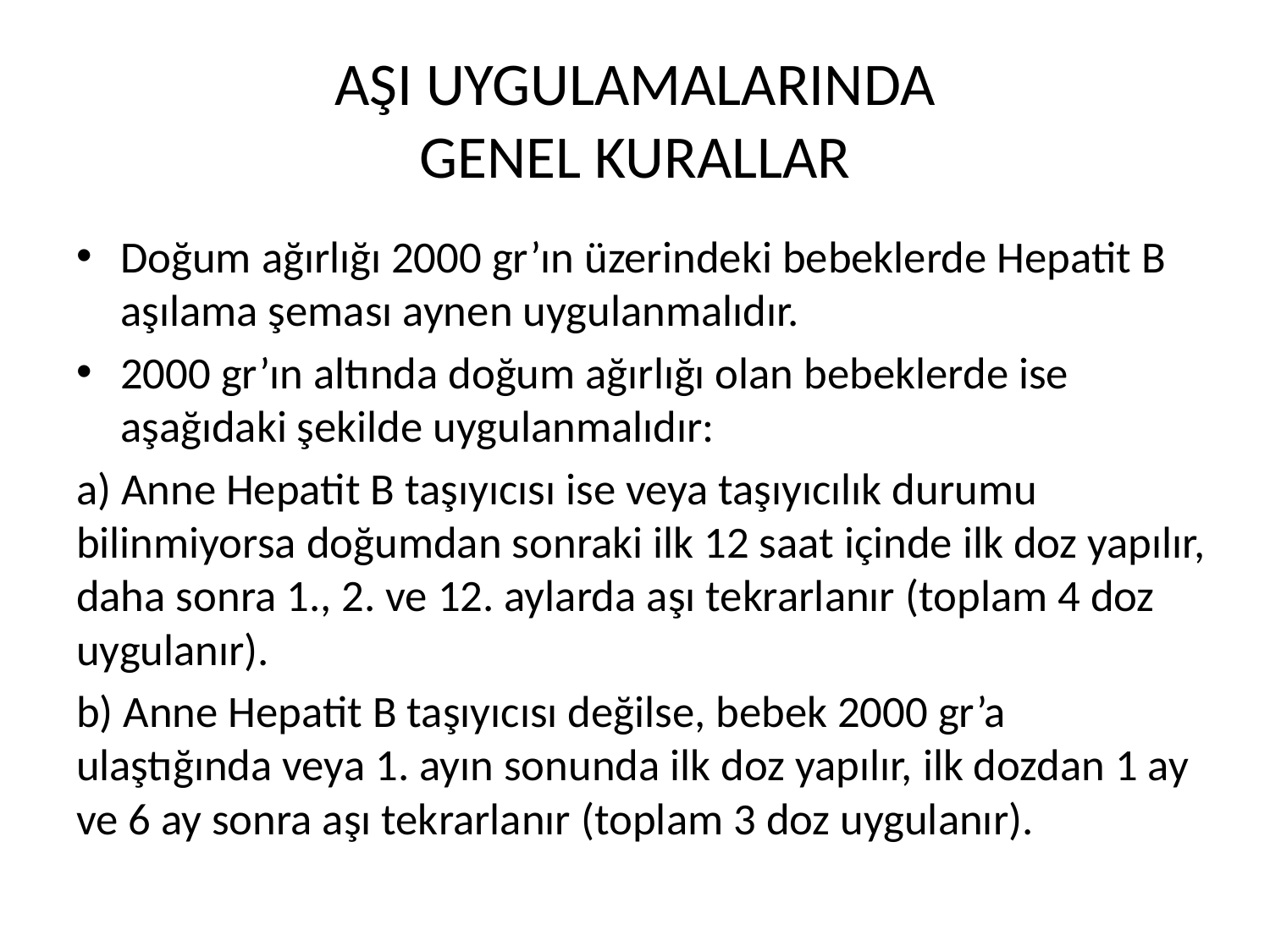

# AŞI UYGULAMALARINDA GENEL KURALLAR
Doğum ağırlığı 2000 gr’ın üzerindeki bebeklerde Hepatit B aşılama şeması aynen uygulanmalıdır.
2000 gr’ın altında doğum ağırlığı olan bebeklerde ise aşağıdaki şekilde uygulanmalıdır:
a) Anne Hepatit B taşıyıcısı ise veya taşıyıcılık durumu bilinmiyorsa doğumdan sonraki ilk 12 saat içinde ilk doz yapılır, daha sonra 1., 2. ve 12. aylarda aşı tekrarlanır (toplam 4 doz uygulanır).
b) Anne Hepatit B taşıyıcısı değilse, bebek 2000 gr’a ulaştığında veya 1. ayın sonunda ilk doz yapılır, ilk dozdan 1 ay ve 6 ay sonra aşı tekrarlanır (toplam 3 doz uygulanır).